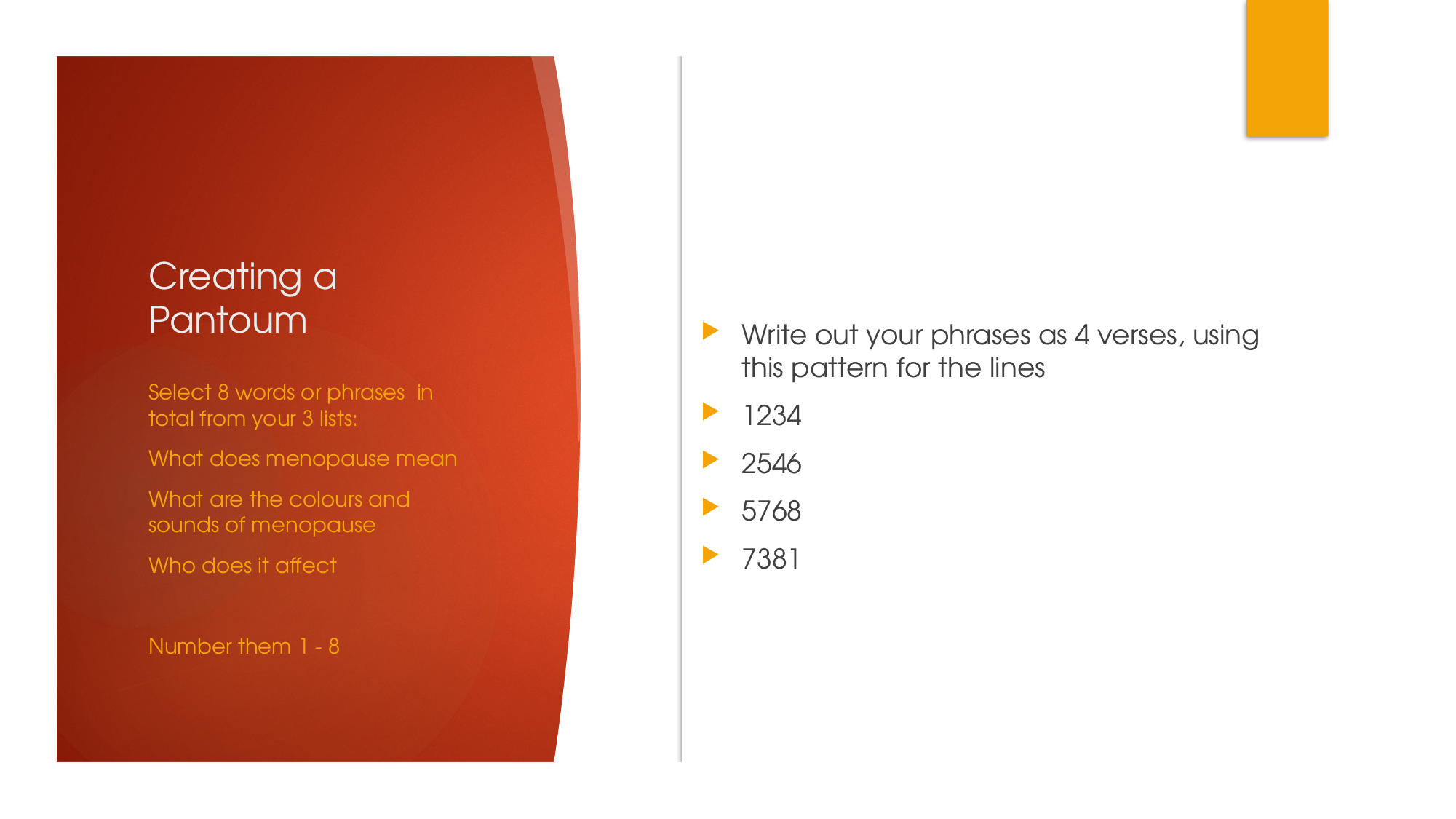

# Creating a Pantoum
Write out your phrases as 4 verses, using this pattern for the lines
1234
2546
5768
7381
Select 8 words or phrases  in total from your 3 lists:
What does menopause mean
What are the colours and sounds of menopause
Who does it affect

Number them 1 - 8